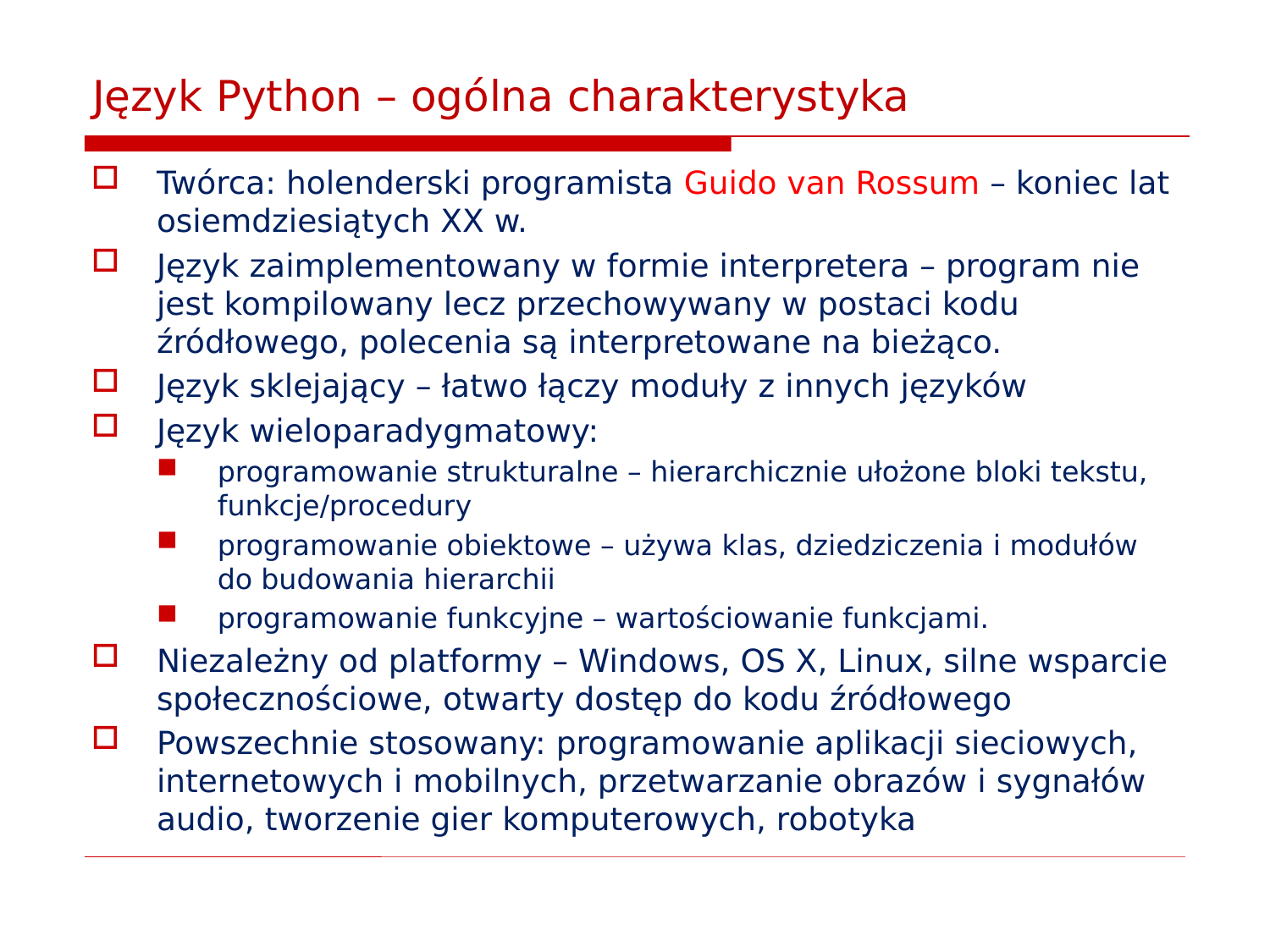

# Język Python – ogólna charakterystyka
Twórca: holenderski programista Guido van Rossum – koniec lat osiemdziesiątych XX w.
Język zaimplementowany w formie interpretera – program nie jest kompilowany lecz przechowywany w postaci kodu źródłowego, polecenia są interpretowane na bieżąco.
Język sklejający – łatwo łączy moduły z innych języków
Język wieloparadygmatowy:
programowanie strukturalne – hierarchicznie ułożone bloki tekstu, funkcje/procedury
programowanie obiektowe – używa klas, dziedziczenia i modułów do budowania hierarchii
programowanie funkcyjne – wartościowanie funkcjami.
Niezależny od platformy – Windows, OS X, Linux, silne wsparcie społecznościowe, otwarty dostęp do kodu źródłowego
Powszechnie stosowany: programowanie aplikacji sieciowych, internetowych i mobilnych, przetwarzanie obrazów i sygnałów audio, tworzenie gier komputerowych, robotyka